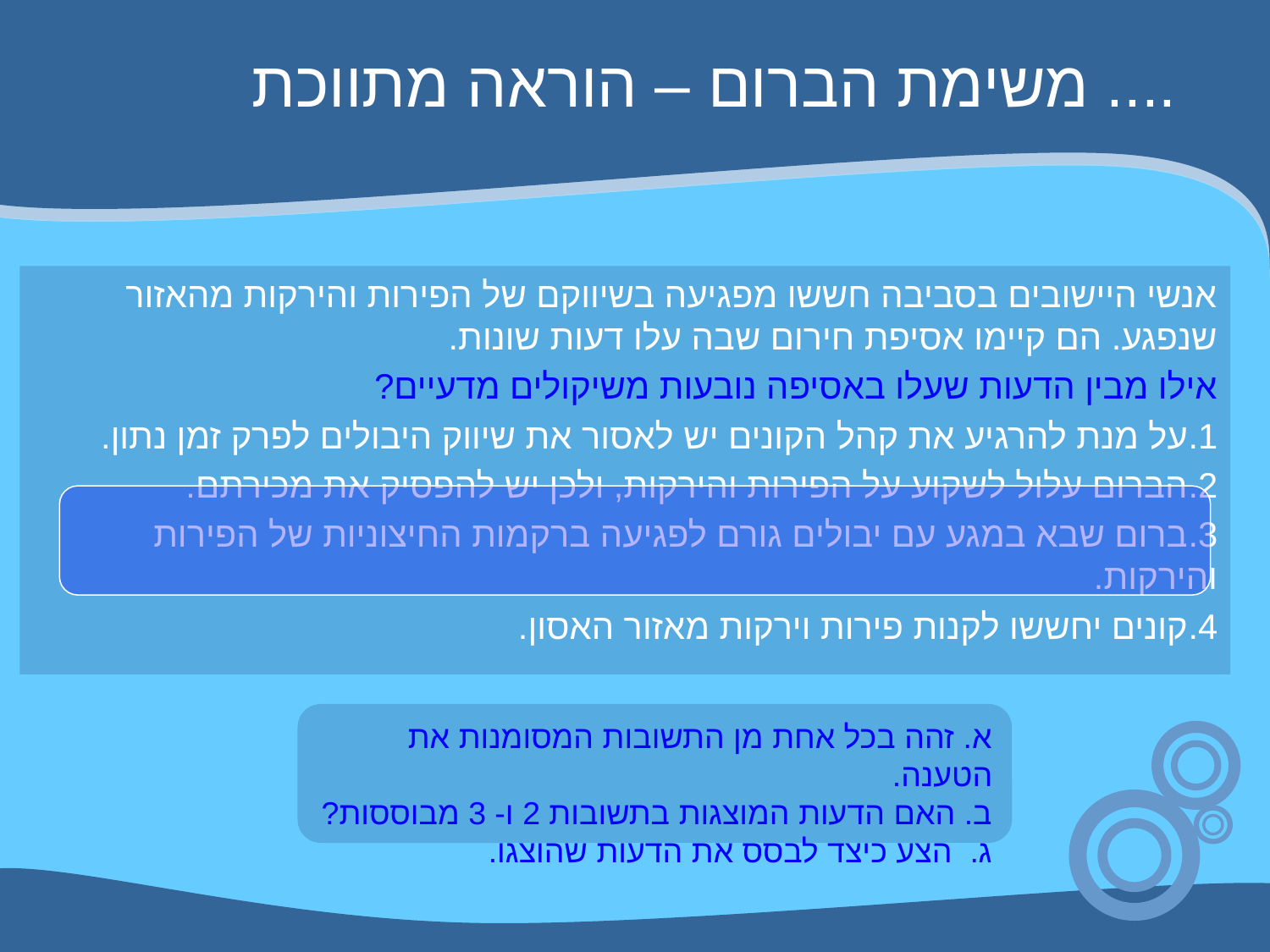

# .... משימת הברום – הוראה מתווכת
אנשי היישובים בסביבה חששו מפגיעה בשיווקם של הפירות והירקות מהאזור שנפגע. הם קיימו אסיפת חירום שבה עלו דעות שונות.
אילו מבין הדעות שעלו באסיפה נובעות משיקולים מדעיים?
על מנת להרגיע את קהל הקונים יש לאסור את שיווק היבולים לפרק זמן נתון.
הברום עלול לשקוע על הפירות והירקות, ולכן יש להפסיק את מכירתם.
ברום שבא במגע עם יבולים גורם לפגיעה ברקמות החיצוניות של הפירות והירקות.
קונים יחששו לקנות פירות וירקות מאזור האסון.

א. זהה בכל אחת מן התשובות המסומנות את הטענה.
ב. האם הדעות המוצגות בתשובות 2 ו- 3 מבוססות?
ג.  הצע כיצד לבסס את הדעות שהוצגו.